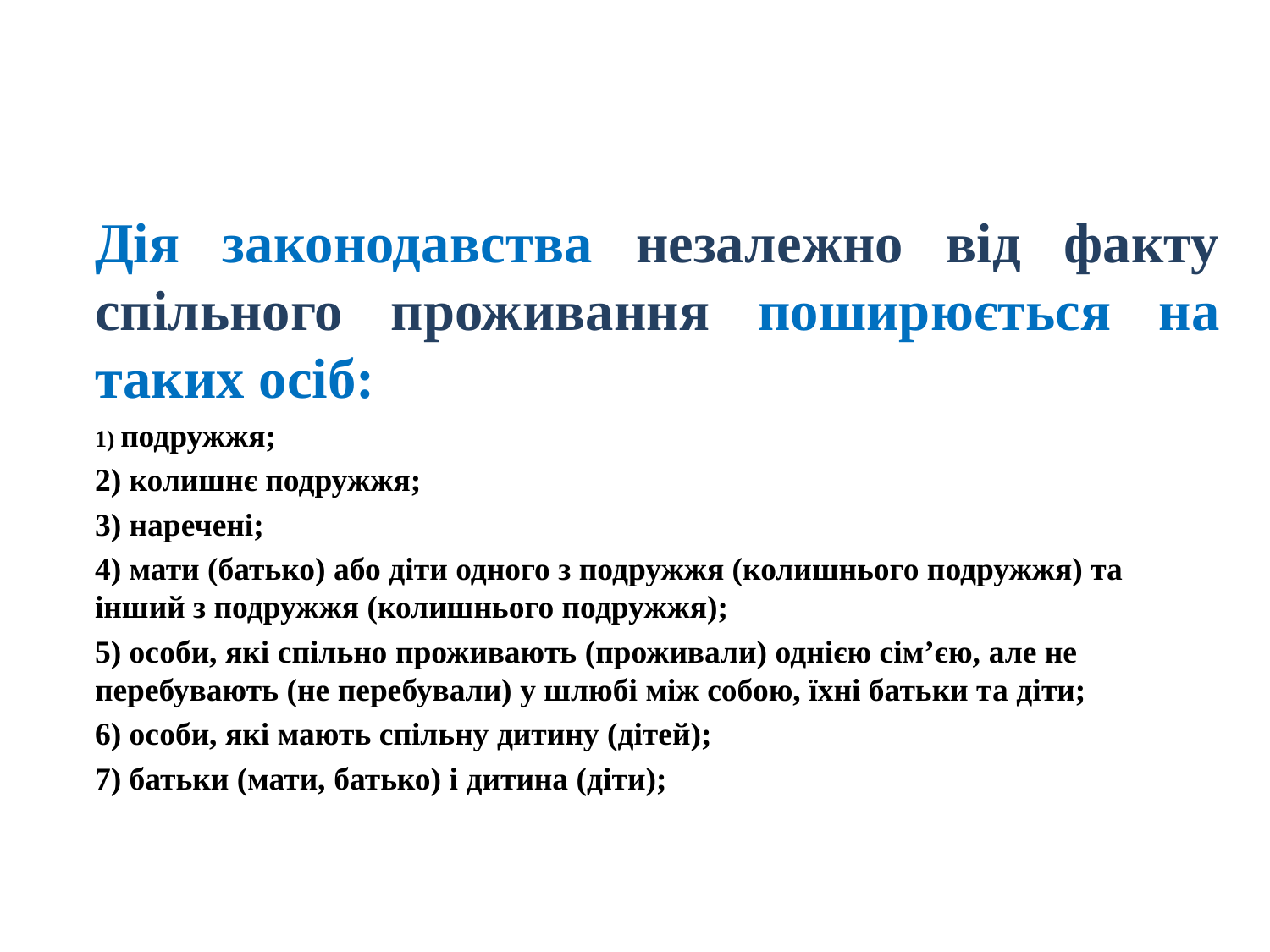

Дія законодавства незалежно від факту спільного проживання поширюється на таких осіб:
1) подружжя;
2) колишнє подружжя;
3) наречені;
4) мати (батько) або діти одного з подружжя (колишнього подружжя) та інший з подружжя (колишнього подружжя);
5) особи, які спільно проживають (проживали) однією сім’єю, але не перебувають (не перебували) у шлюбі між собою, їхні батьки та діти;
6) особи, які мають спільну дитину (дітей);
7) батьки (мати, батько) і дитина (діти);